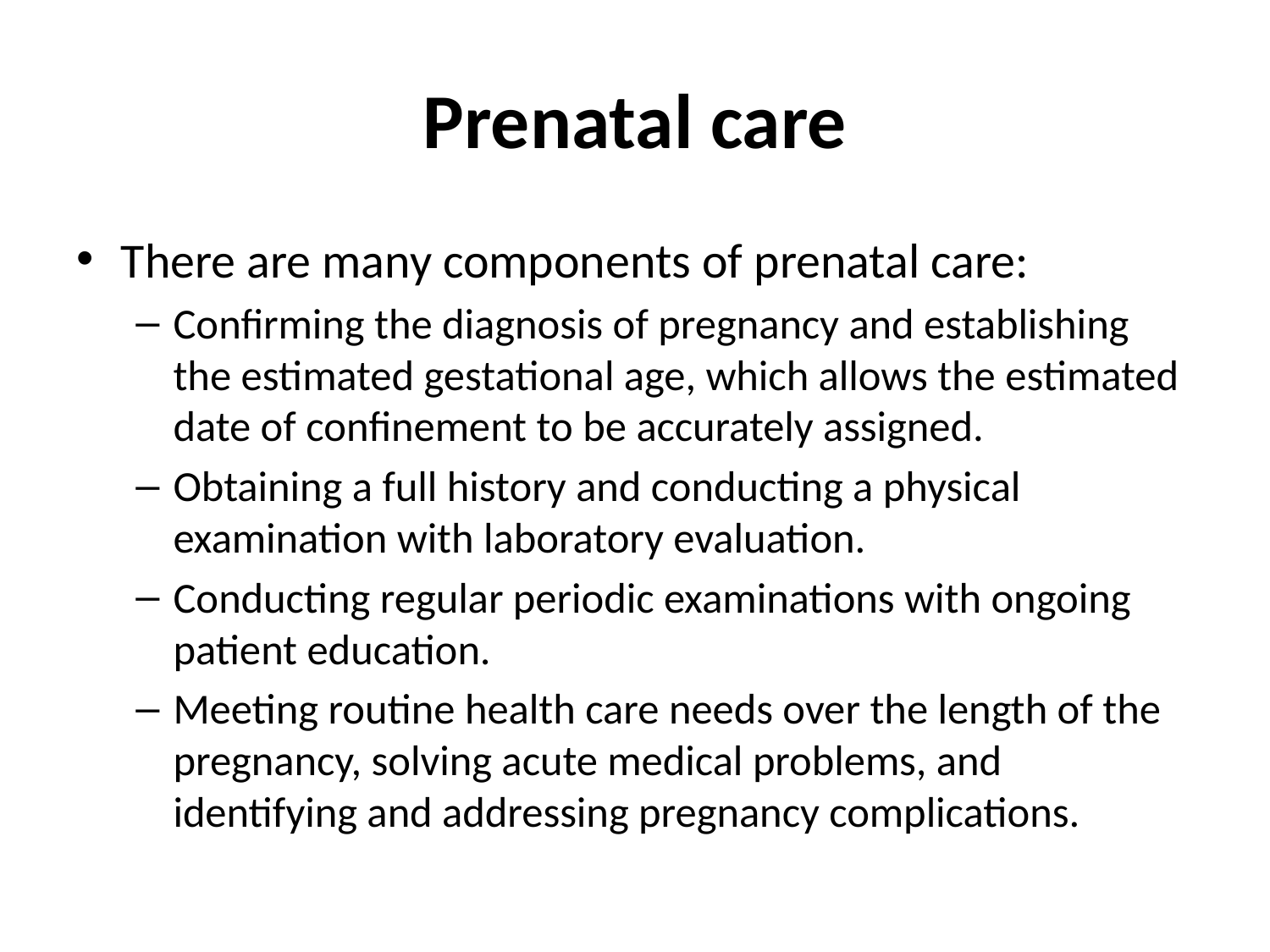

# Prenatal care
There are many components of prenatal care:
Confirming the diagnosis of pregnancy and establishing the estimated gestational age, which allows the estimated date of confinement to be accurately assigned.
Obtaining a full history and conducting a physical examination with laboratory evaluation.
Conducting regular periodic examinations with ongoing patient education.
Meeting routine health care needs over the length of the pregnancy, solving acute medical problems, and identifying and addressing pregnancy complications.